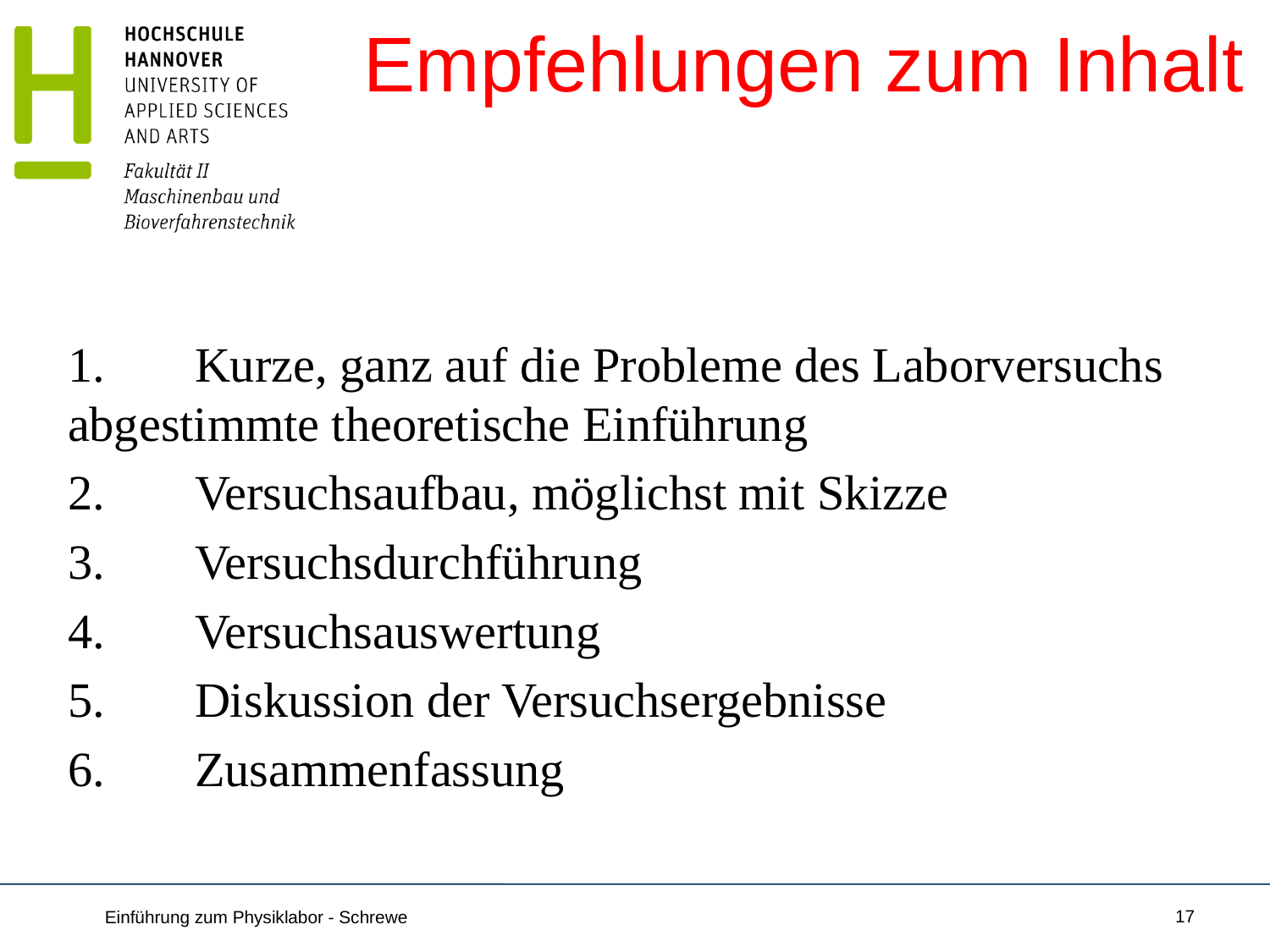

# Empfehlungen zum Inhalt
1.	Kurze, ganz auf die Probleme des Laborversuchs 	abgestimmte theoretische Einführung
2.	Versuchsaufbau, möglichst mit Skizze
3.	Versuchsdurchführung
4.	Versuchsauswertung
5.	Diskussion der Versuchsergebnisse
6.	Zusammenfassung